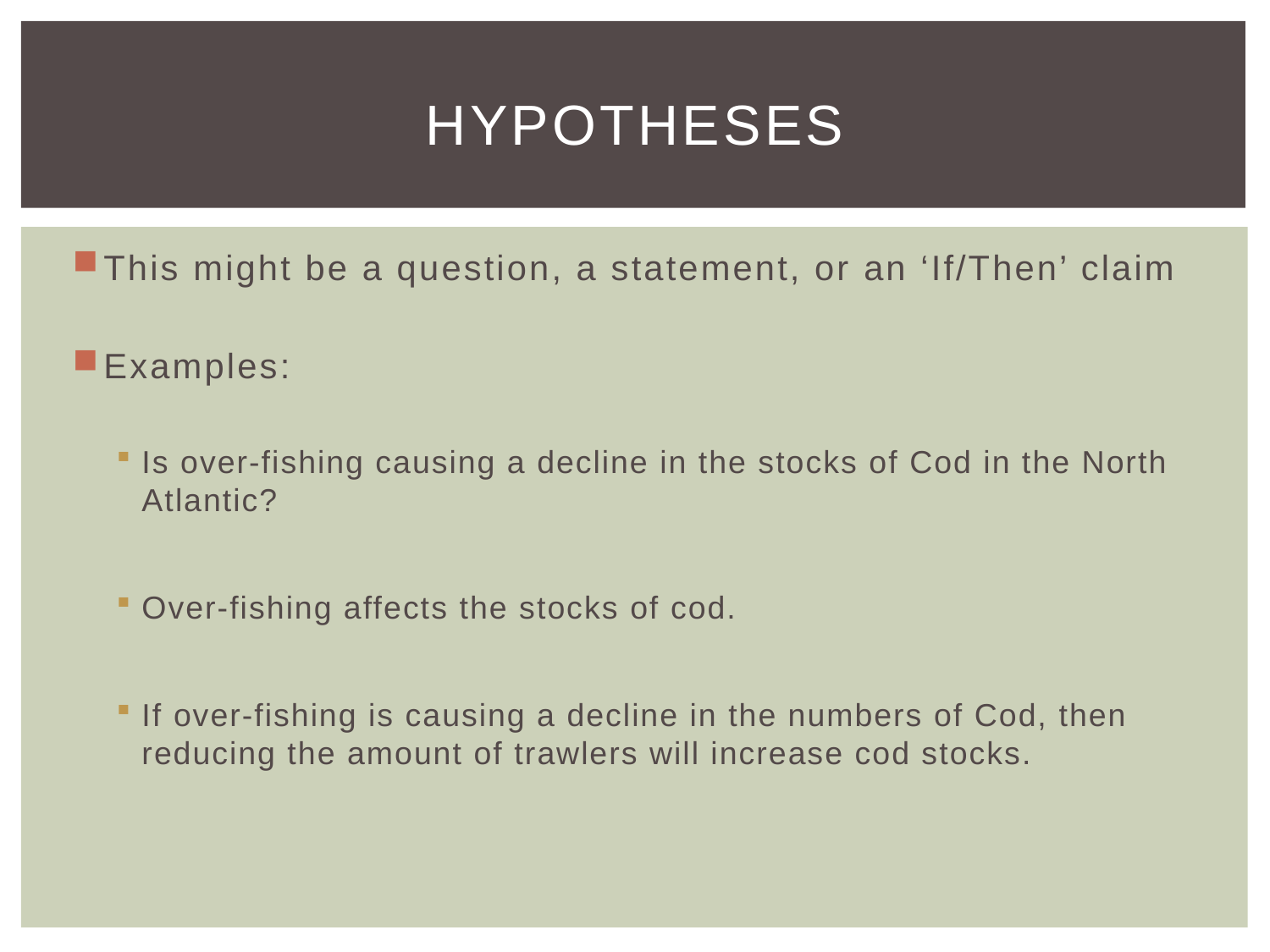

# Hypotheses
This might be a question, a statement, or an ‘If/Then’ claim

Examples:

Is over-fishing causing a decline in the stocks of Cod in the North Atlantic?

Over-fishing affects the stocks of cod.

If over-fishing is causing a decline in the numbers of Cod, then reducing the amount of trawlers will increase cod stocks.